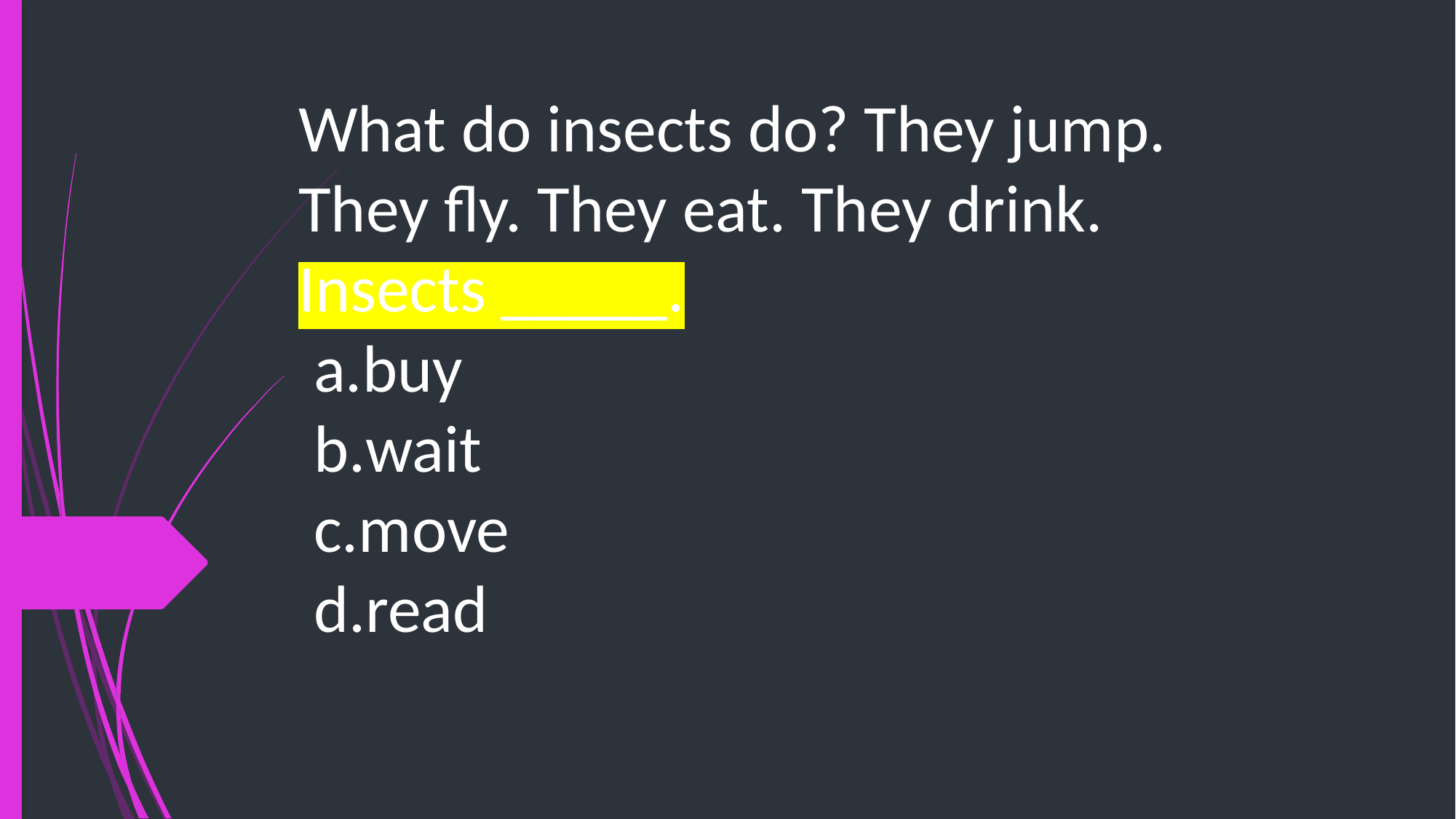

What do insects do? They jump. They fly. They eat. They drink.
Insects _____.
buy
wait
move
read